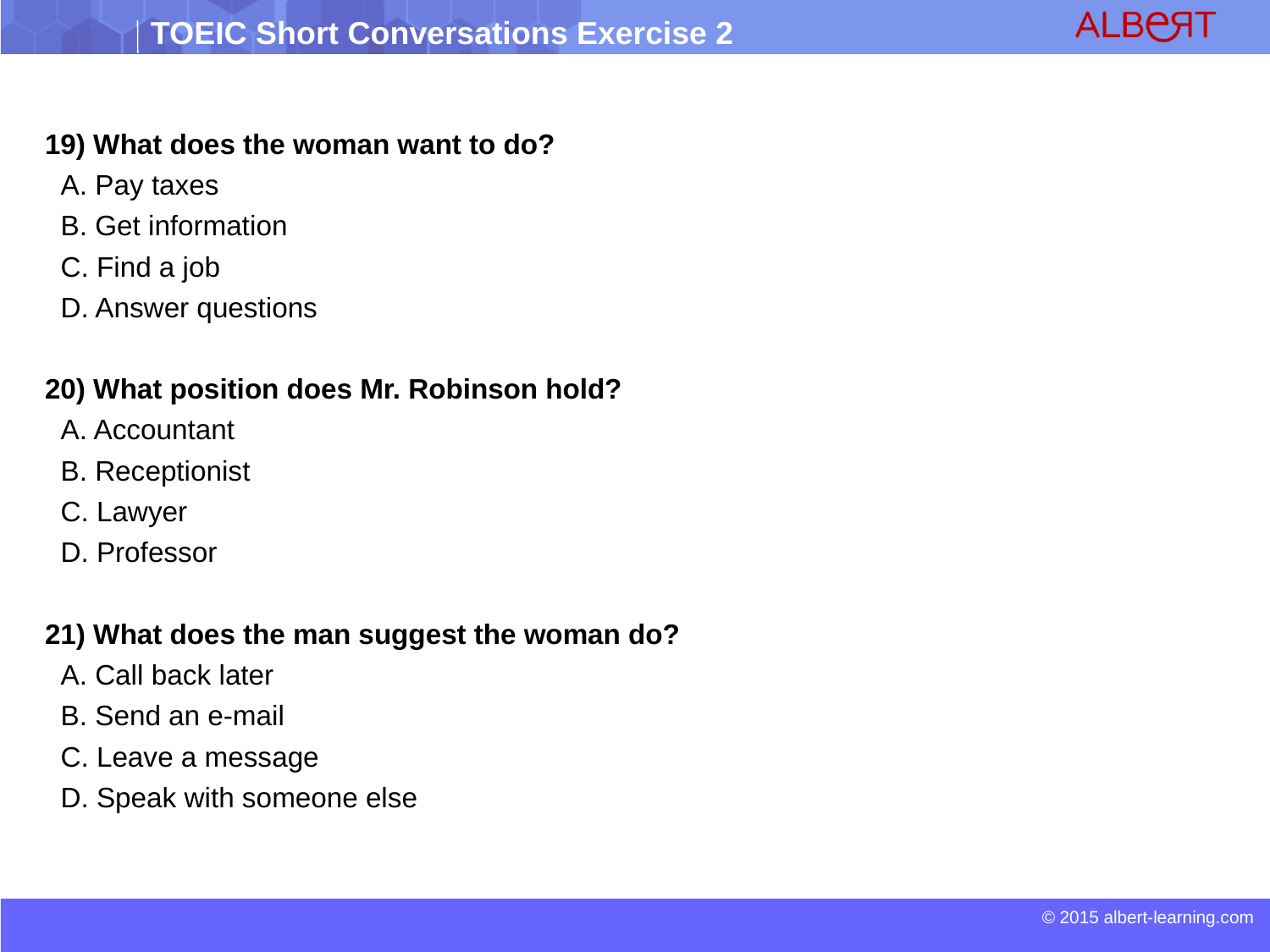

19) What does the woman want to do?
  A. Pay taxes
  B. Get information
  C. Find a job
  D. Answer questions

20) What position does Mr. Robinson hold?
  A. Accountant
  B. Receptionist
  C. Lawyer
  D. Professor

21) What does the man suggest the woman do?
  A. Call back later
  B. Send an e-mail
  C. Leave a message
  D. Speak with someone else